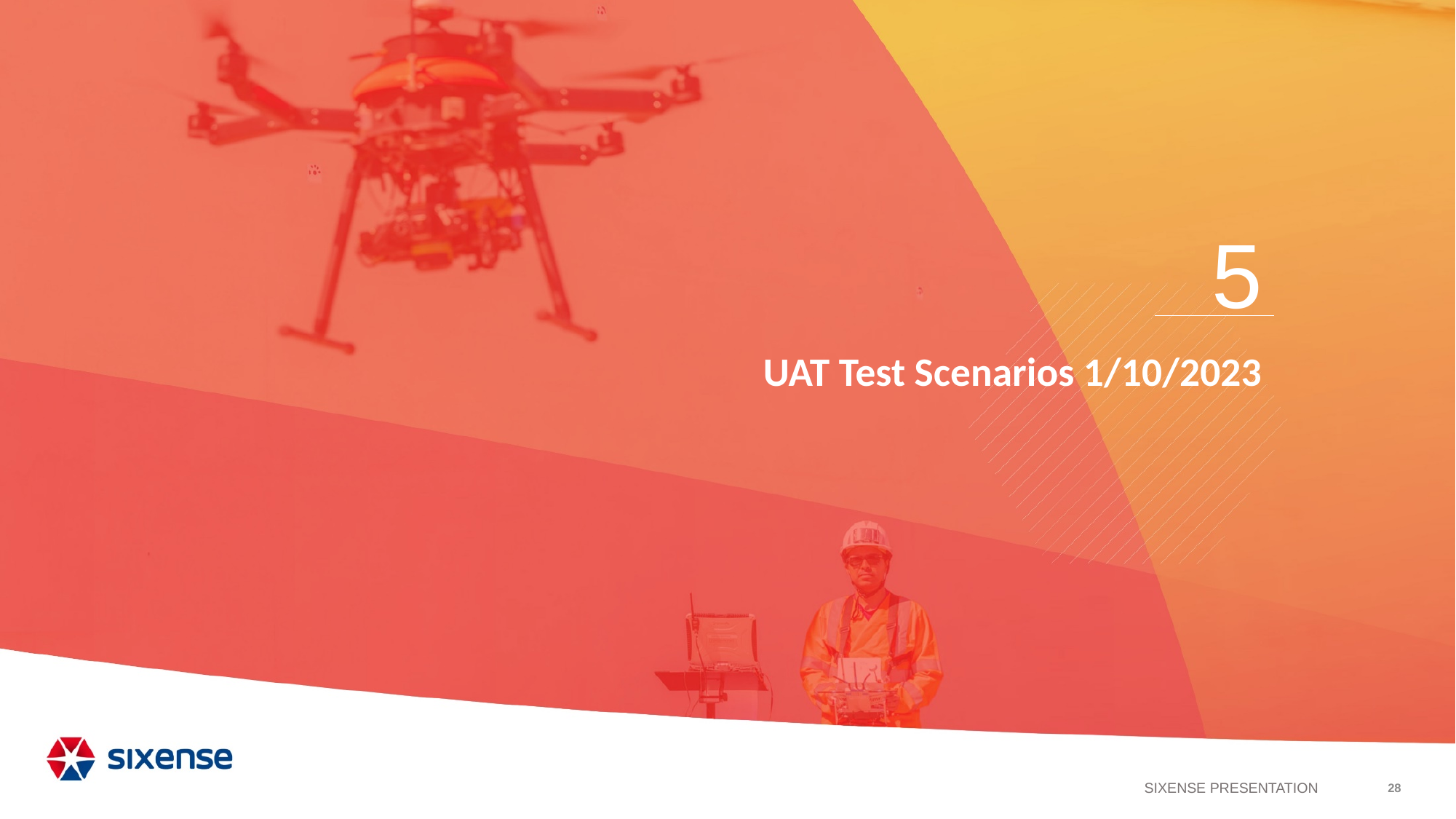

5
# UAT Test Scenarios 1/10/2023
28
SIXENSE PRESENTATION